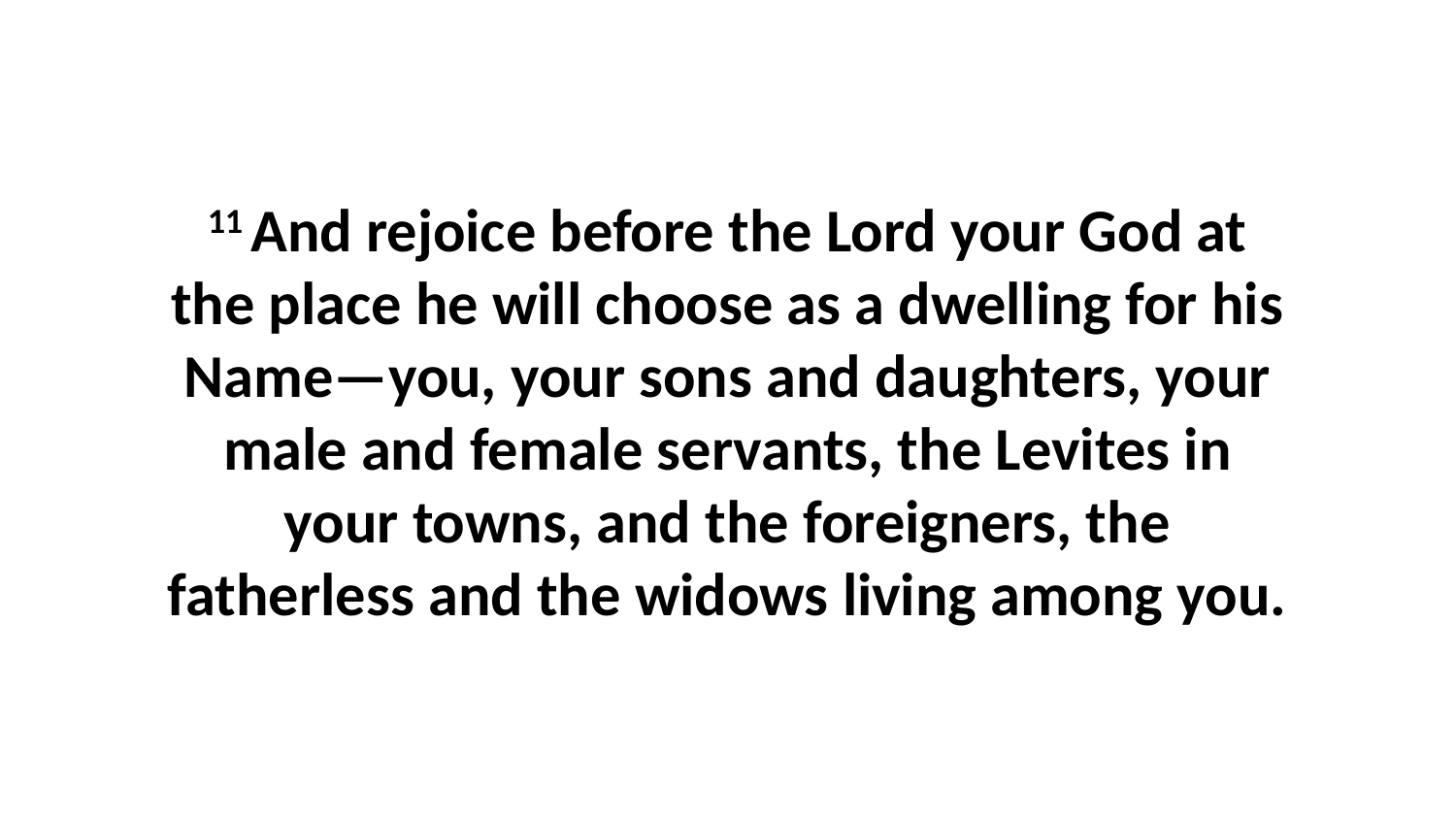

11 And rejoice before the Lord your God at the place he will choose as a dwelling for his Name—you, your sons and daughters, your male and female servants, the Levites in your towns, and the foreigners, the fatherless and the widows living among you.